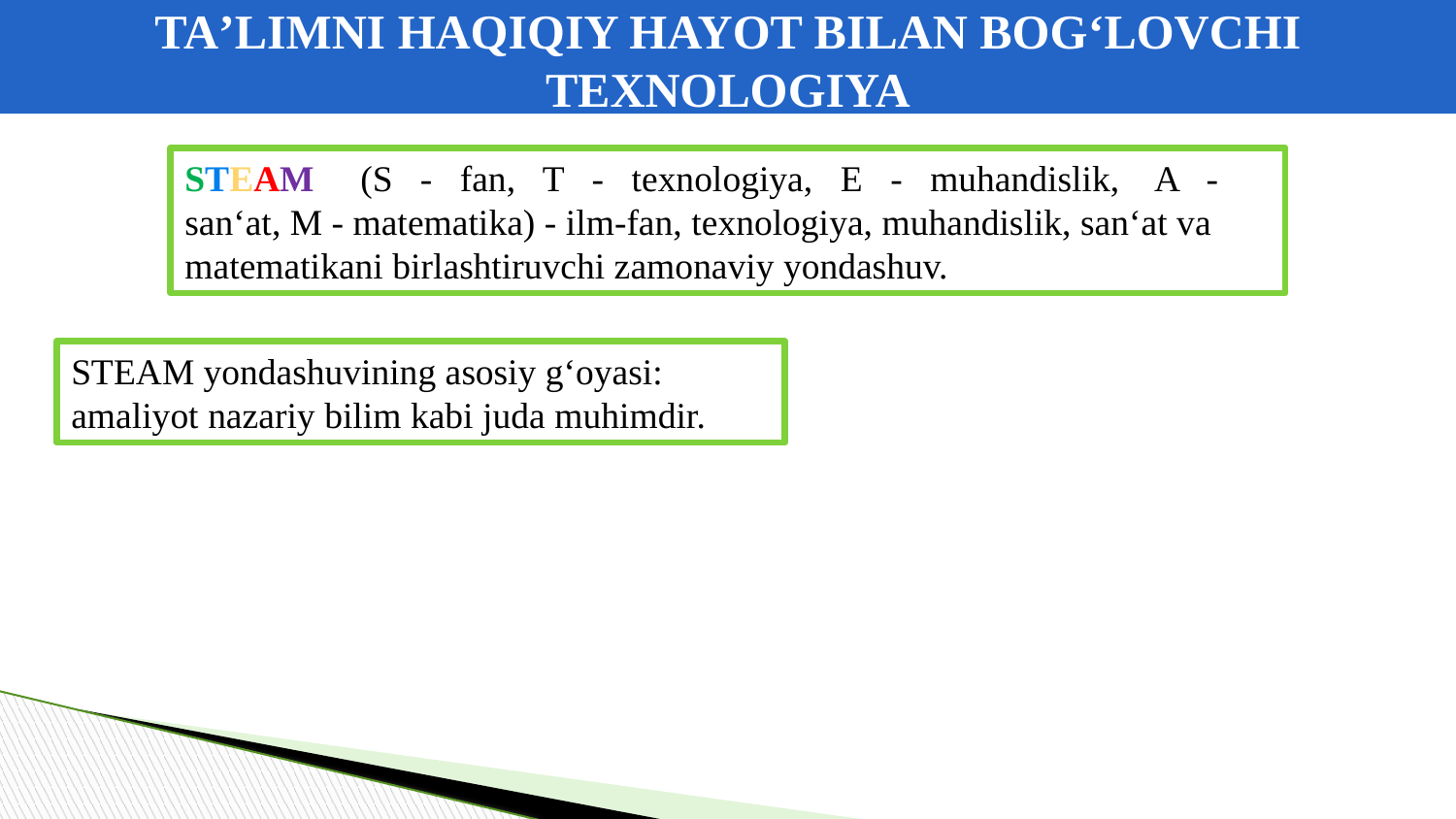

TA’LIMNI HAQIQIY HAYOT BILAN BOG‘LOVCHI TEXNOLOGIYA
STEAM     (S   -   fan,   T   -   texnologiya,   E   -   muhandislik,    A   - san‘at, M - matematika) - ilm-fan, texnologiya, muhandislik, san‘at va matematikani birlashtiruvchi zamonaviy yondashuv.
STEAM yondashuvining asosiy g‘oyasi: amaliyot nazariy bilim kabi juda muhimdir.